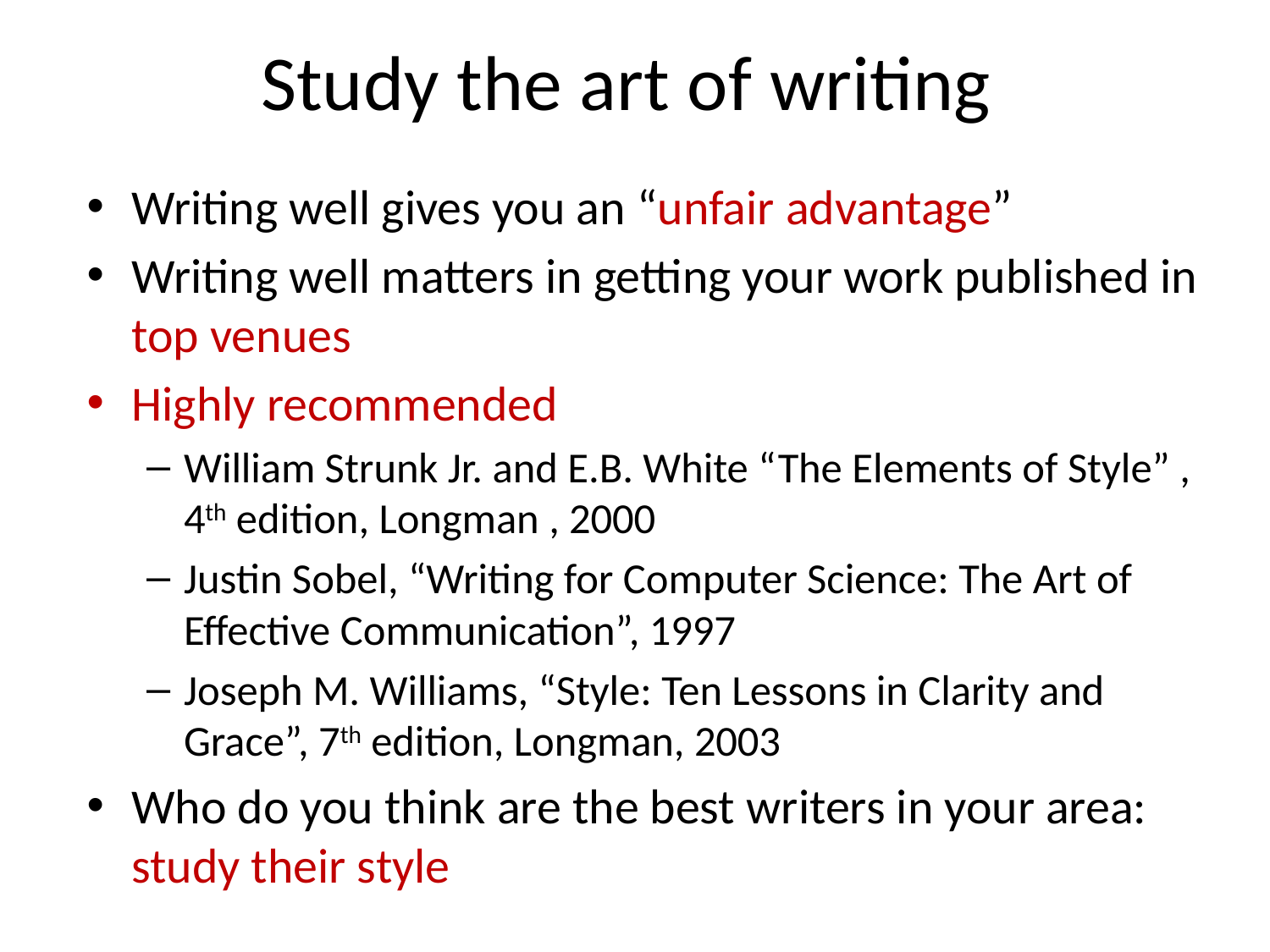

# Study the art of writing
Writing well gives you an “unfair advantage”
Writing well matters in getting your work published in top venues
Highly recommended
William Strunk Jr. and E.B. White “The Elements of Style” , 4th edition, Longman , 2000
Justin Sobel, “Writing for Computer Science: The Art of Effective Communication”, 1997
Joseph M. Williams, “Style: Ten Lessons in Clarity and Grace”, 7th edition, Longman, 2003
Who do you think are the best writers in your area: study their style